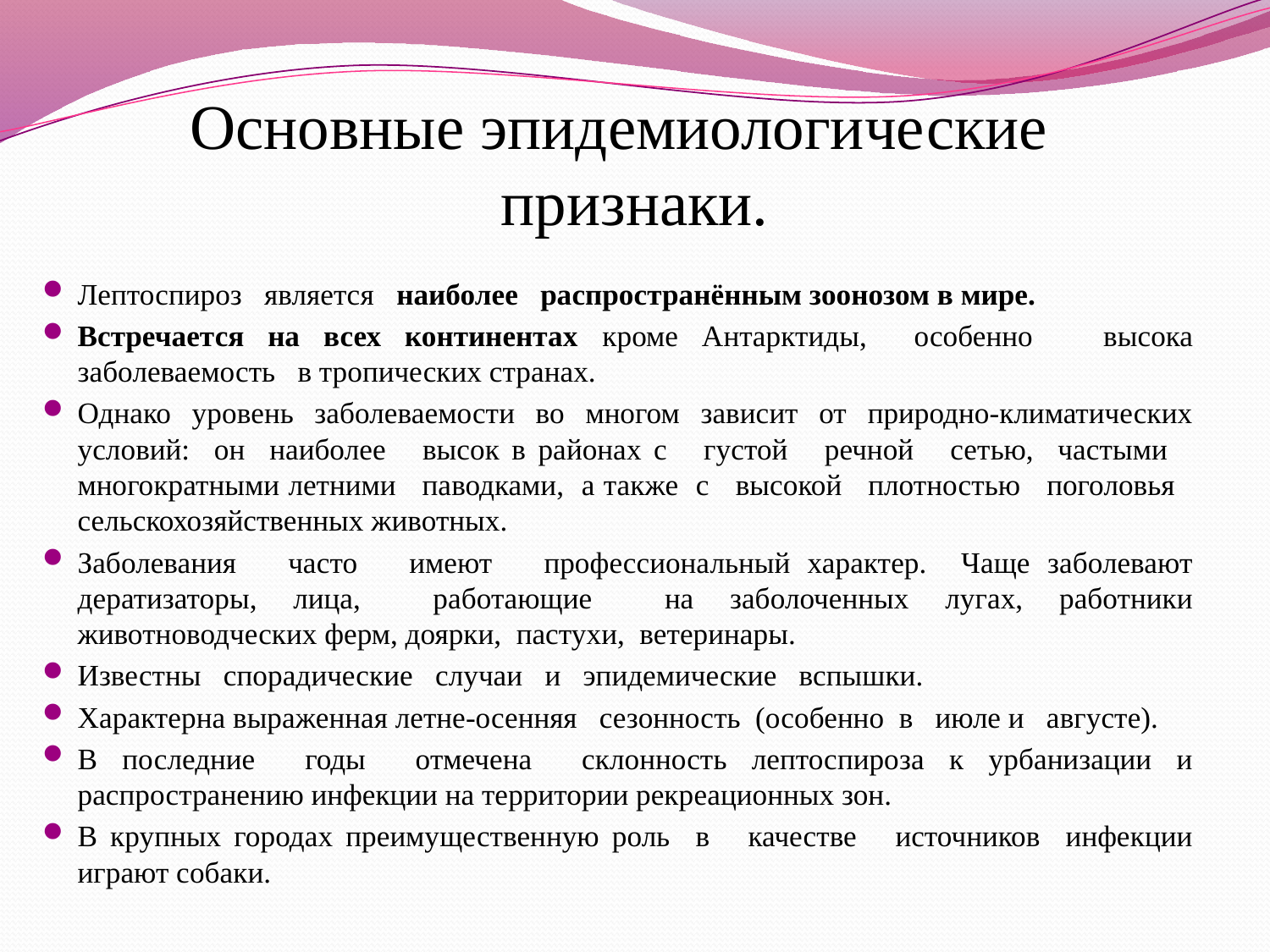

# Основные эпидемиологические   признаки.
Лептоспироз   является   наиболее   распространённым зоонозом в мире.
Встречается на всех континентах кроме Антарктиды,  особенно   высока заболеваемость   в тропических странах.
Однако уровень заболеваемости во многом зависит от природно-климатических условий:  он  наиболее   высок в районах с   густой   речной   сетью,  частыми   многократными летними   паводками,  а также  с   высокой   плотностью   поголовья   сельскохозяйственных животных.
Заболевания   часто   имеют   профессиональный характер.  Чаще заболевают дератизаторы, лица,  работающие  на заболоченных лугах, работники животноводческих ферм, доярки,  пастухи,  ветеринары.
Известны   спорадические   случаи   и   эпидемические   вспышки.
Характерна выраженная летне-осенняя   сезонность  (особенно  в   июле и   августе).
В последние  годы  отмечена  склонность лептоспироза к урбанизации и распространению инфекции на территории рекреационных зон.
В крупных городах преимущественную роль  в   качестве   источников  инфекции играют собаки.